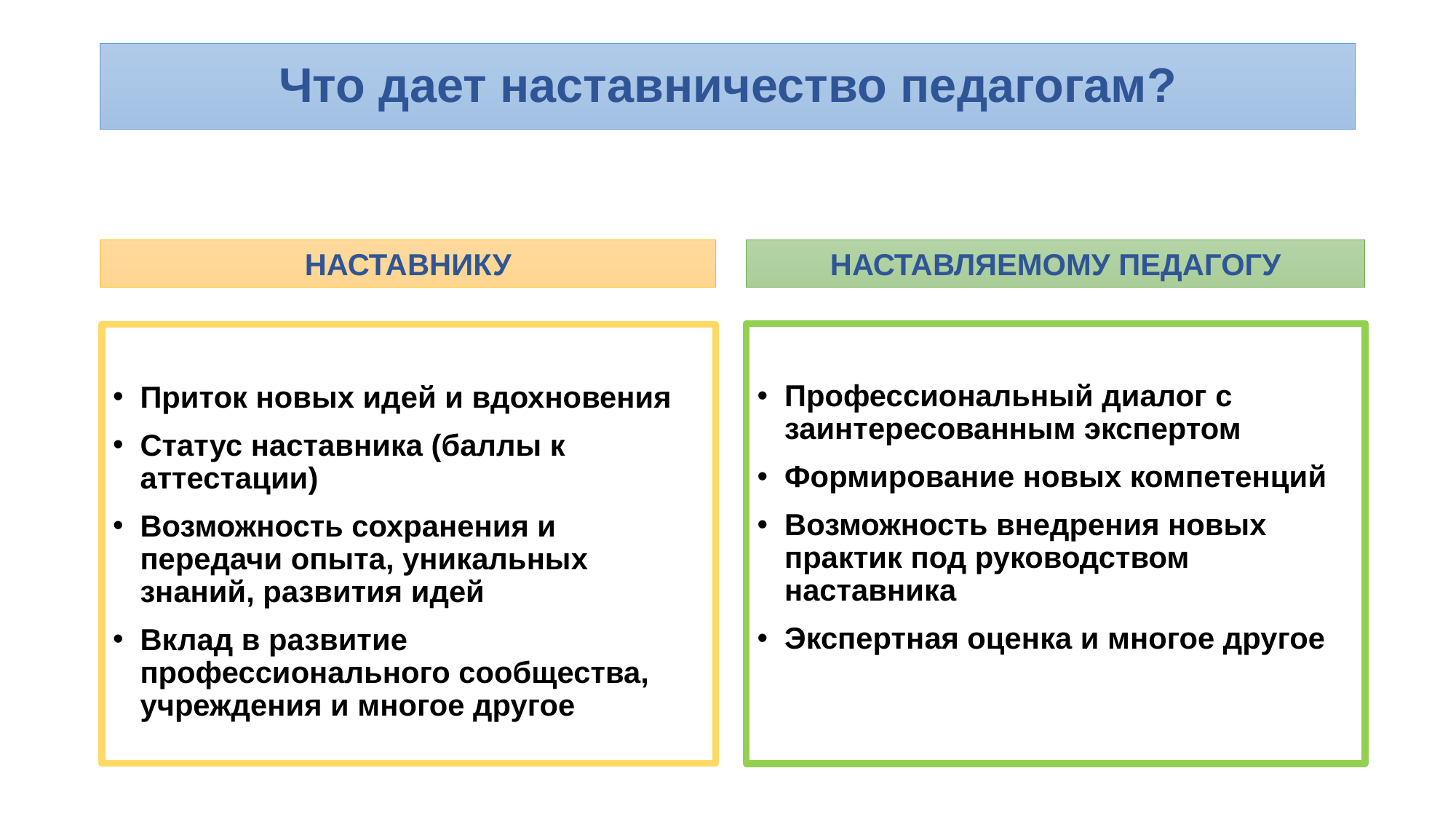

# Что дает наставничество педагогам?
НАСТАВНИКУ
НАСТАВЛЯЕМОМУ ПЕДАГОГУ

Профессиональный диалог с заинтересованным экспертом
Формирование новых компетенций
Возможность внедрения новых практик под руководством наставника
Экспертная оценка и многое другое

Приток новых идей и вдохновения
Статус наставника (баллы к аттестации)
Возможность сохранения и передачи опыта, уникальных знаний, развития идей
Вклад в развитие профессионального сообщества, учреждения и многое другое